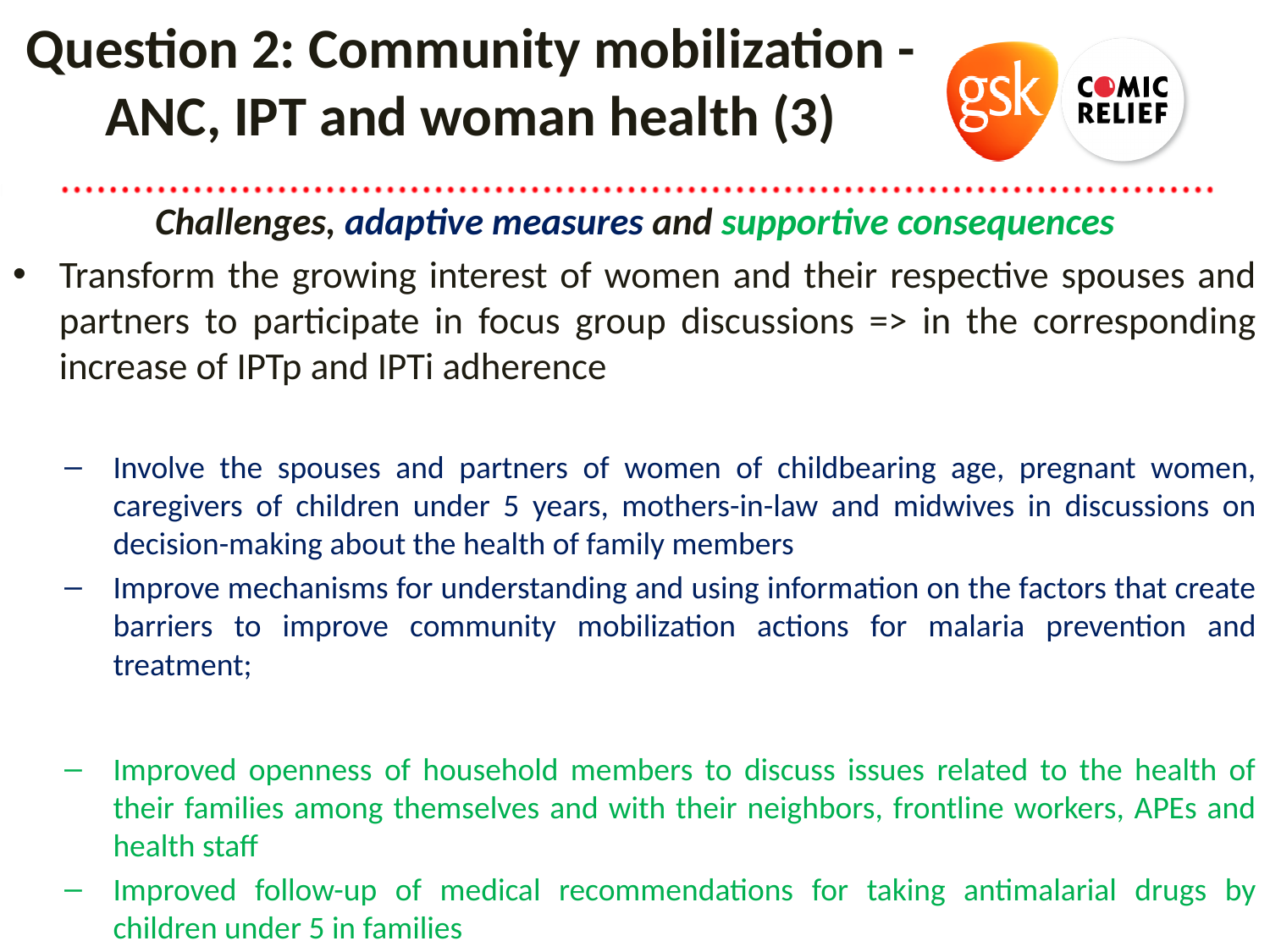

# Question 2: Community mobilization - ANC, IPT and woman health (3)
Challenges, adaptive measures and supportive consequences
Transform the growing interest of women and their respective spouses and partners to participate in focus group discussions => in the corresponding increase of IPTp and IPTi adherence

Involve the spouses and partners of women of childbearing age, pregnant women, caregivers of children under 5 years, mothers-in-law and midwives in discussions on decision-making about the health of family members
Improve mechanisms for understanding and using information on the factors that create barriers to improve community mobilization actions for malaria prevention and treatment;

Improved openness of household members to discuss issues related to the health of their families among themselves and with their neighbors, frontline workers, APEs and health staff
Improved follow-up of medical recommendations for taking antimalarial drugs by children under 5 in families